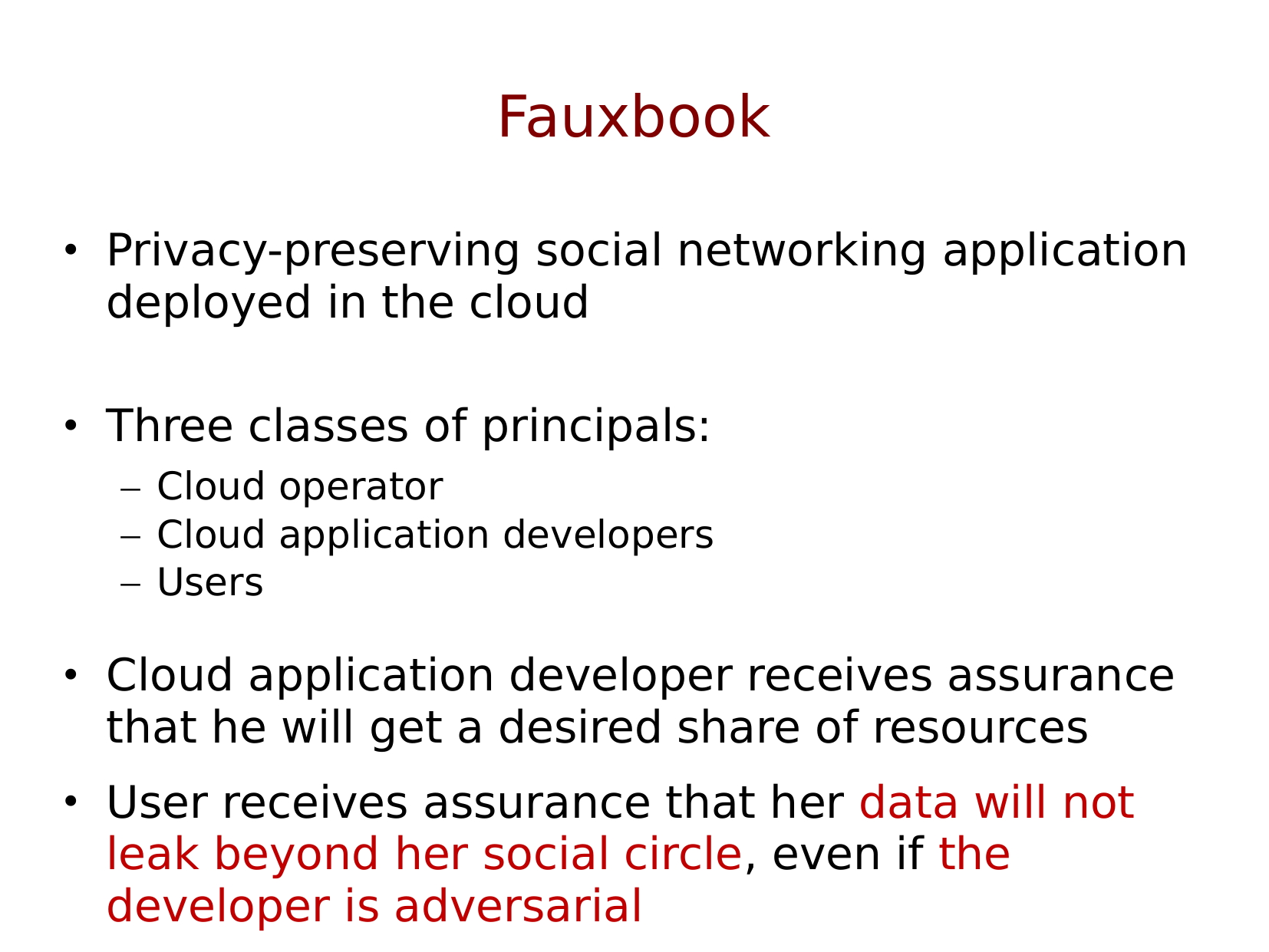

# Fauxbook
Privacy-preserving social networking application deployed in the cloud

Three classes of principals:
Cloud operator
Cloud application developers
Users

Cloud application developer receives assurance that he will get a desired share of resources
User receives assurance that her data will not leak beyond her social circle, even if the developer is adversarial